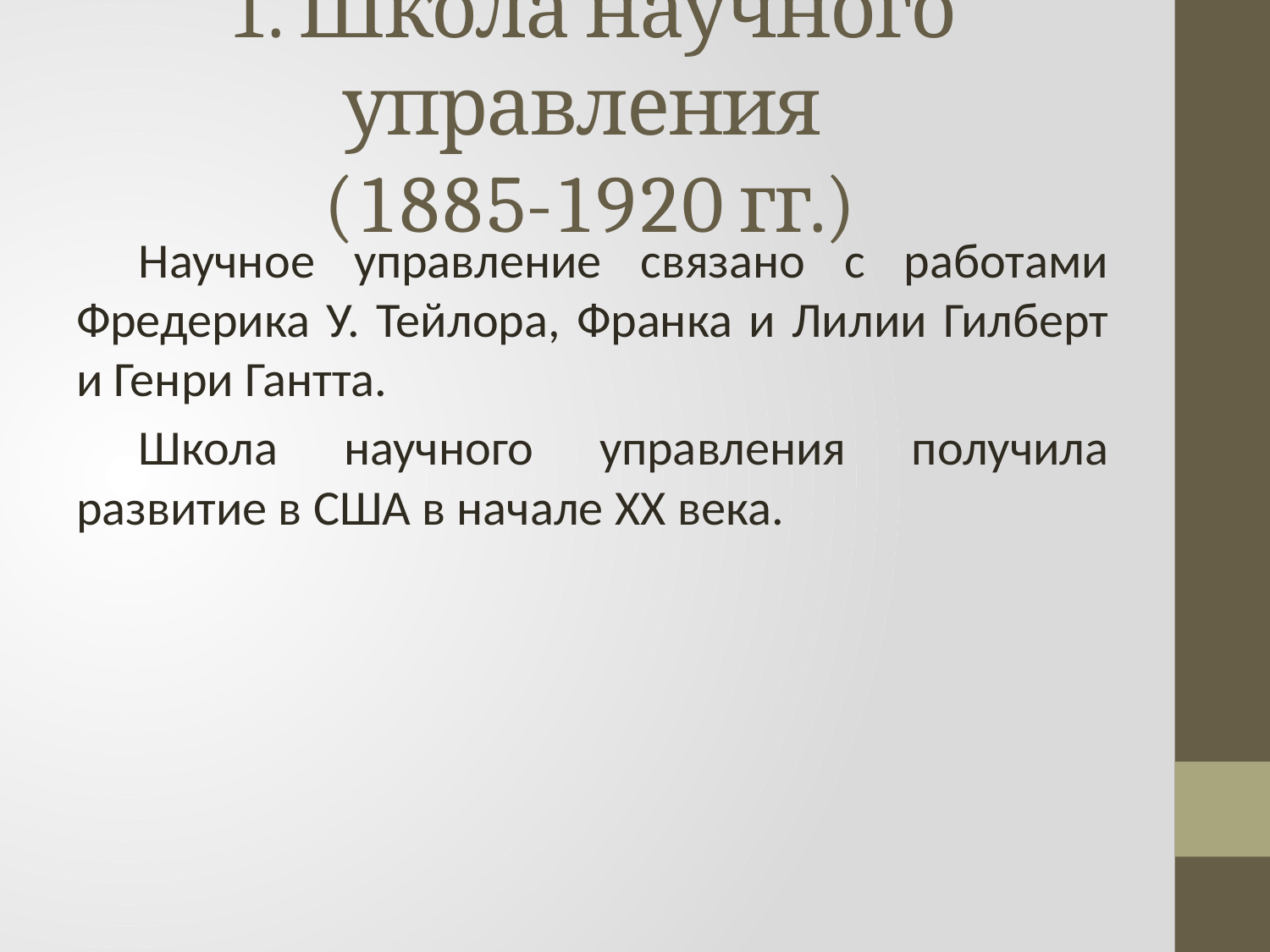

# 1. Школа научного управления (1885-1920 гг.)
Научное управление связано с работами Фредерика У. Тейлора, Франка и Лилии Гилберт и Генри Гантта.
Школа научного управления получила развитие в США в начале XX века.